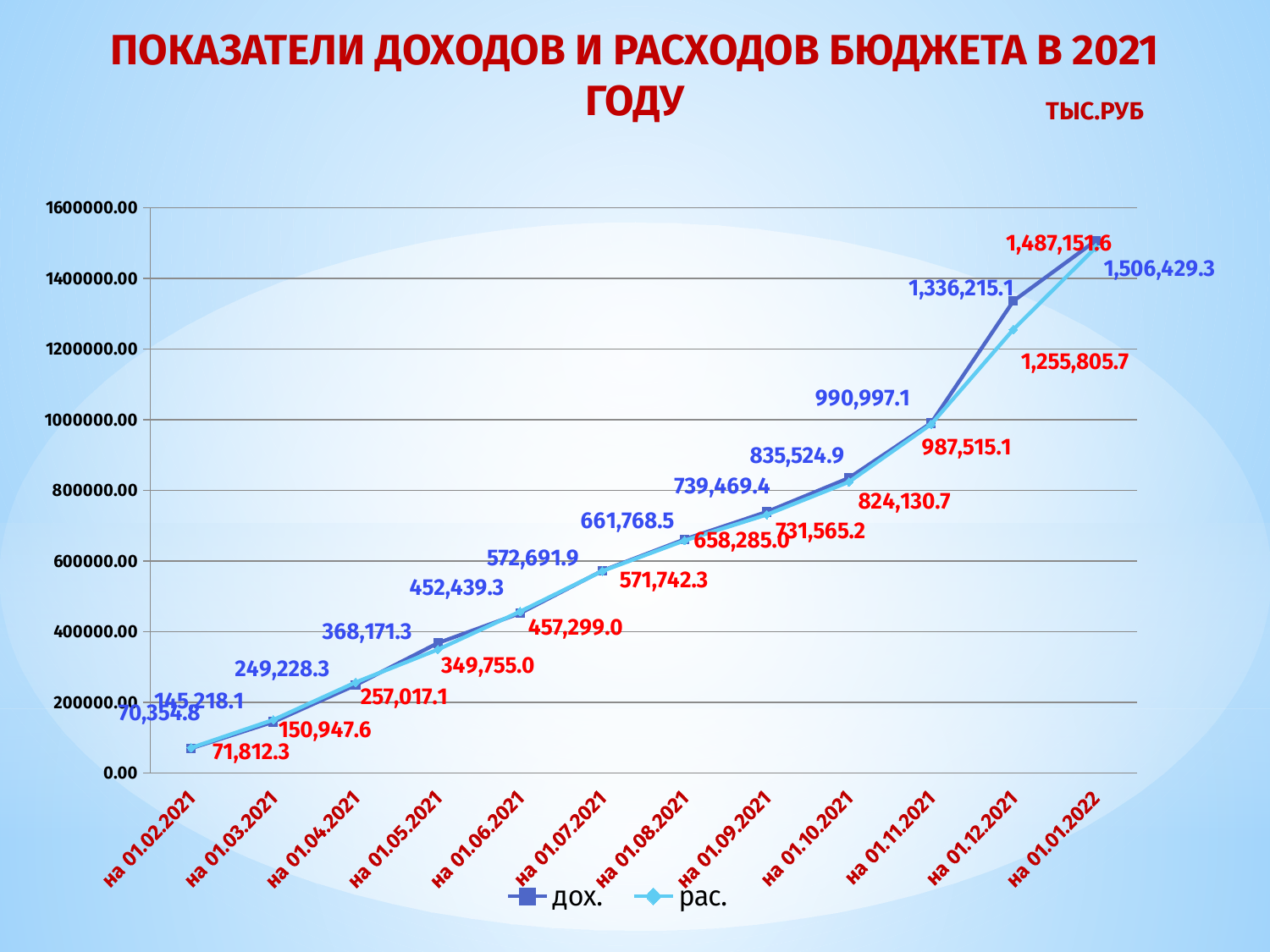

# ПОКАЗАТЕЛИ ДОХОДОВ И РАСХОДОВ БЮДЖЕТА В 2021 ГОДУ
ТЫС.РУБ

### Chart

| Category | дох. | рас. |
|---|---|---|
| на 01.02.2021 | 70354.8 | 71812.3 |
| на 01.03.2021 | 145218.1 | 150947.6 |
| на 01.04.2021 | 249228.3 | 257017.1 |
| на 01.05.2021 | 368171.3 | 349755.0 |
| на 01.06.2021 | 452439.3 | 457299.0 |
| на 01.07.2021 | 572691.9 | 571742.3 |
| на 01.08.2021 | 661768.5 | 658285.0 |
| на 01.09.2021 | 739469.4 | 731565.2 |
| на 01.10.2021 | 835524.9 | 824130.7 |
| на 01.11.2021 | 990997.1 | 987515.1 |
| на 01.12.2021 | 1336215.1 | 1255805.7 |
| на 01.01.2022 | 1506429.3 | 1487151.6 |